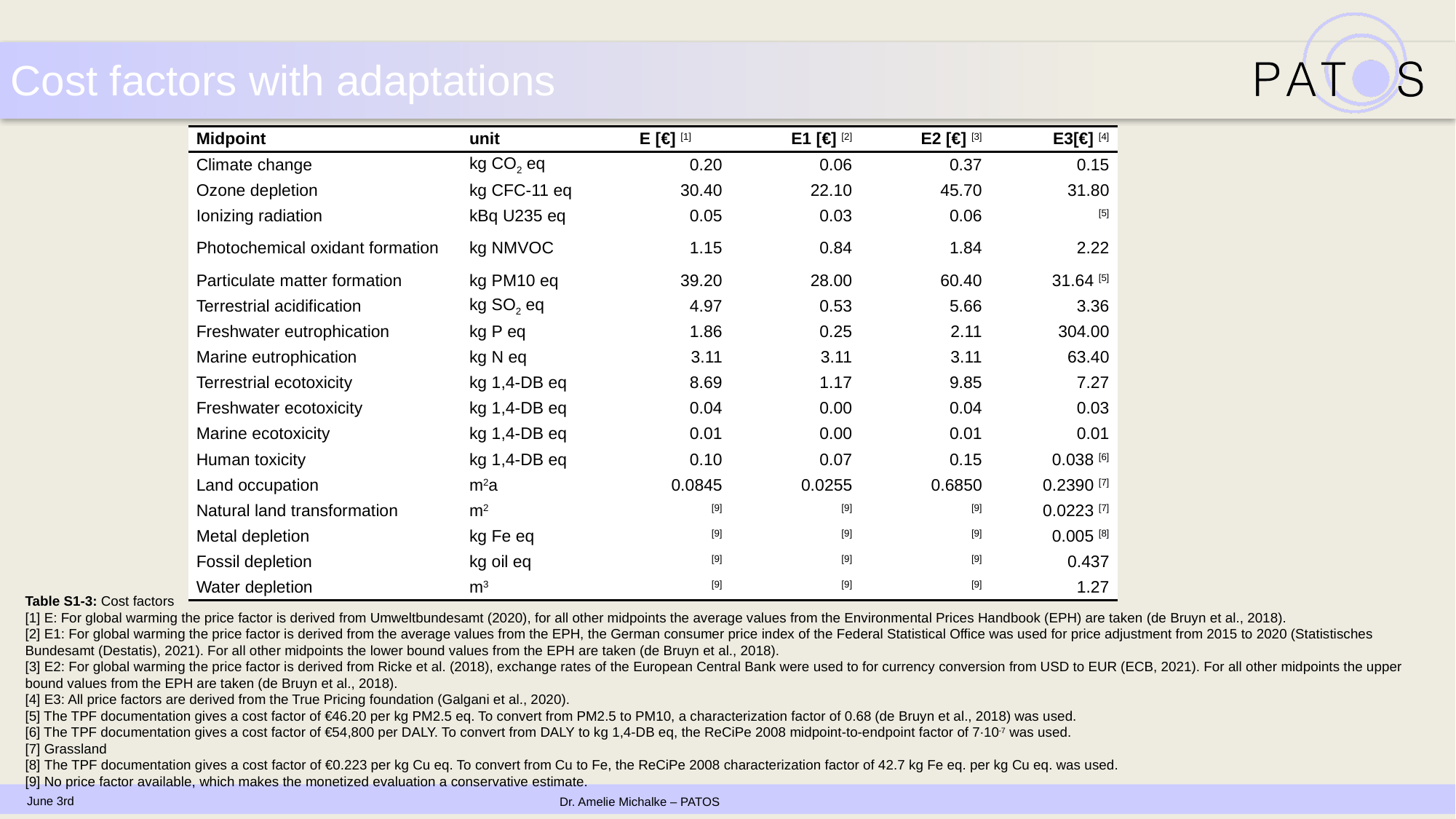

Cost factors with adaptations
| Midpoint | unit | E [€] [1] | E1 [€] [2] | E2 [€] [3] | E3[€] [4] |
| --- | --- | --- | --- | --- | --- |
| Climate change | kg CO2 eq | 0.20 | 0.06 | 0.37 | 0.15 |
| Ozone depletion | kg CFC-11 eq | 30.40 | 22.10 | 45.70 | 31.80 |
| Ionizing radiation | kBq U235 eq | 0.05 | 0.03 | 0.06 | [5] |
| Photochemical oxidant formation | kg NMVOC | 1.15 | 0.84 | 1.84 | 2.22 |
| Particulate matter formation | kg PM10 eq | 39.20 | 28.00 | 60.40 | 31.64 [5] |
| Terrestrial acidification | kg SO2 eq | 4.97 | 0.53 | 5.66 | 3.36 |
| Freshwater eutrophication | kg P eq | 1.86 | 0.25 | 2.11 | 304.00 |
| Marine eutrophication | kg N eq | 3.11 | 3.11 | 3.11 | 63.40 |
| Terrestrial ecotoxicity | kg 1,4-DB eq | 8.69 | 1.17 | 9.85 | 7.27 |
| Freshwater ecotoxicity | kg 1,4-DB eq | 0.04 | 0.00 | 0.04 | 0.03 |
| Marine ecotoxicity | kg 1,4-DB eq | 0.01 | 0.00 | 0.01 | 0.01 |
| Human toxicity | kg 1,4-DB eq | 0.10 | 0.07 | 0.15 | 0.038 [6] |
| Land occupation | m2a | 0.0845 | 0.0255 | 0.6850 | 0.2390 [7] |
| Natural land transformation | m2 | [9] | [9] | [9] | 0.0223 [7] |
| Metal depletion | kg Fe eq | [9] | [9] | [9] | 0.005 [8] |
| Fossil depletion | kg oil eq | [9] | [9] | [9] | 0.437 |
| Water depletion | m3 | [9] | [9] | [9] | 1.27 |
Table S1-3: Cost factors
[1] E: For global warming the price factor is derived from Umweltbundesamt (2020), for all other midpoints the average values from the Environmental Prices Handbook (EPH) are taken (de Bruyn et al., 2018).
[2] E1: For global warming the price factor is derived from the average values from the EPH, the German consumer price index of the Federal Statistical Office was used for price adjustment from 2015 to 2020 (Statistisches Bundesamt (Destatis), 2021). For all other midpoints the lower bound values from the EPH are taken (de Bruyn et al., 2018).
[3] E2: For global warming the price factor is derived from Ricke et al. (2018), exchange rates of the European Central Bank were used to for currency conversion from USD to EUR (ECB, 2021). For all other midpoints the upper bound values from the EPH are taken (de Bruyn et al., 2018).
[4] E3: All price factors are derived from the True Pricing foundation (Galgani et al., 2020).
[5] The TPF documentation gives a cost factor of €46.20 per kg PM2.5 eq. To convert from PM2.5 to PM10, a characterization factor of 0.68 (de Bruyn et al., 2018) was used.
[6] The TPF documentation gives a cost factor of €54,800 per DALY. To convert from DALY to kg 1,4-DB eq, the ReCiPe 2008 midpoint-to-endpoint factor of 7∙10-7 was used.
[7] Grassland
[8] The TPF documentation gives a cost factor of €0.223 per kg Cu eq. To convert from Cu to Fe, the ReCiPe 2008 characterization factor of 42.7 kg Fe eq. per kg Cu eq. was used.
[9] No price factor available, which makes the monetized evaluation a conservative estimate.